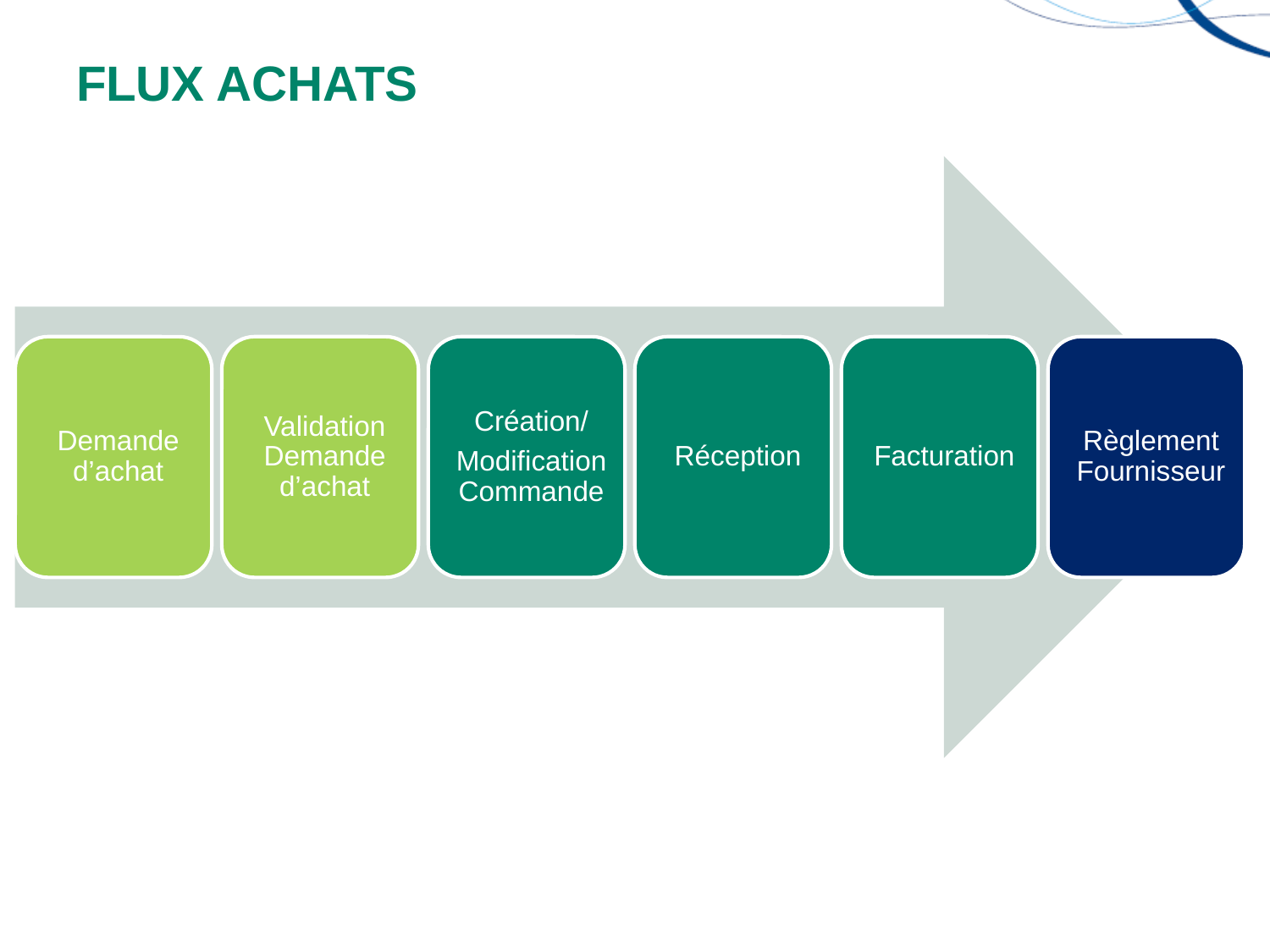

# FLUX ACHATS
Demande d’achat
Validation Demande d’achat
Création/
Modification Commande
Réception
Facturation
Règlement Fournisseur